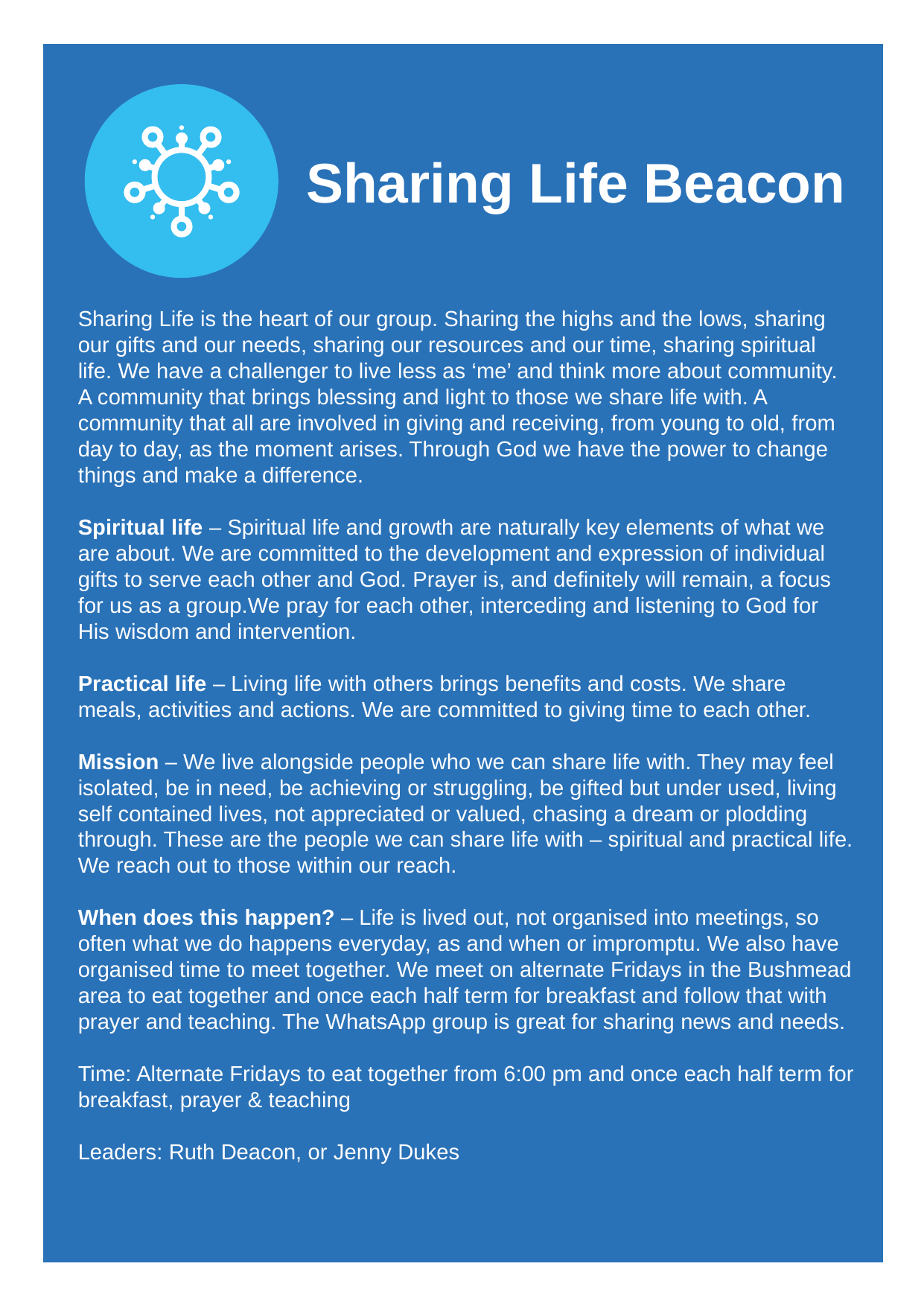

Sharing Life Beacon
Sharing Life is the heart of our group. Sharing the highs and the lows, sharing our gifts and our needs, sharing our resources and our time, sharing spiritual life. We have a challenger to live less as ‘me’ and think more about community. A community that brings blessing and light to those we share life with. A community that all are involved in giving and receiving, from young to old, from day to day, as the moment arises. Through God we have the power to change things and make a difference.

Spiritual life – Spiritual life and growth are naturally key elements of what we are about. We are committed to the development and expression of individual gifts to serve each other and God. Prayer is, and definitely will remain, a focus for us as a group.We pray for each other, interceding and listening to God for His wisdom and intervention.

Practical life – Living life with others brings benefits and costs. We share meals, activities and actions. We are committed to giving time to each other.

Mission – We live alongside people who we can share life with. They may feel isolated, be in need, be achieving or struggling, be gifted but under used, living self contained lives, not appreciated or valued, chasing a dream or plodding through. These are the people we can share life with – spiritual and practical life. We reach out to those within our reach.

When does this happen? – Life is lived out, not organised into meetings, so often what we do happens everyday, as and when or impromptu. We also have organised time to meet together. We meet on alternate Fridays in the Bushmead area to eat together and once each half term for breakfast and follow that with prayer and teaching. The WhatsApp group is great for sharing news and needs.

Time: Alternate Fridays to eat together from 6:00 pm and once each half term for breakfast, prayer & teaching

Leaders: Ruth Deacon, or Jenny Dukes